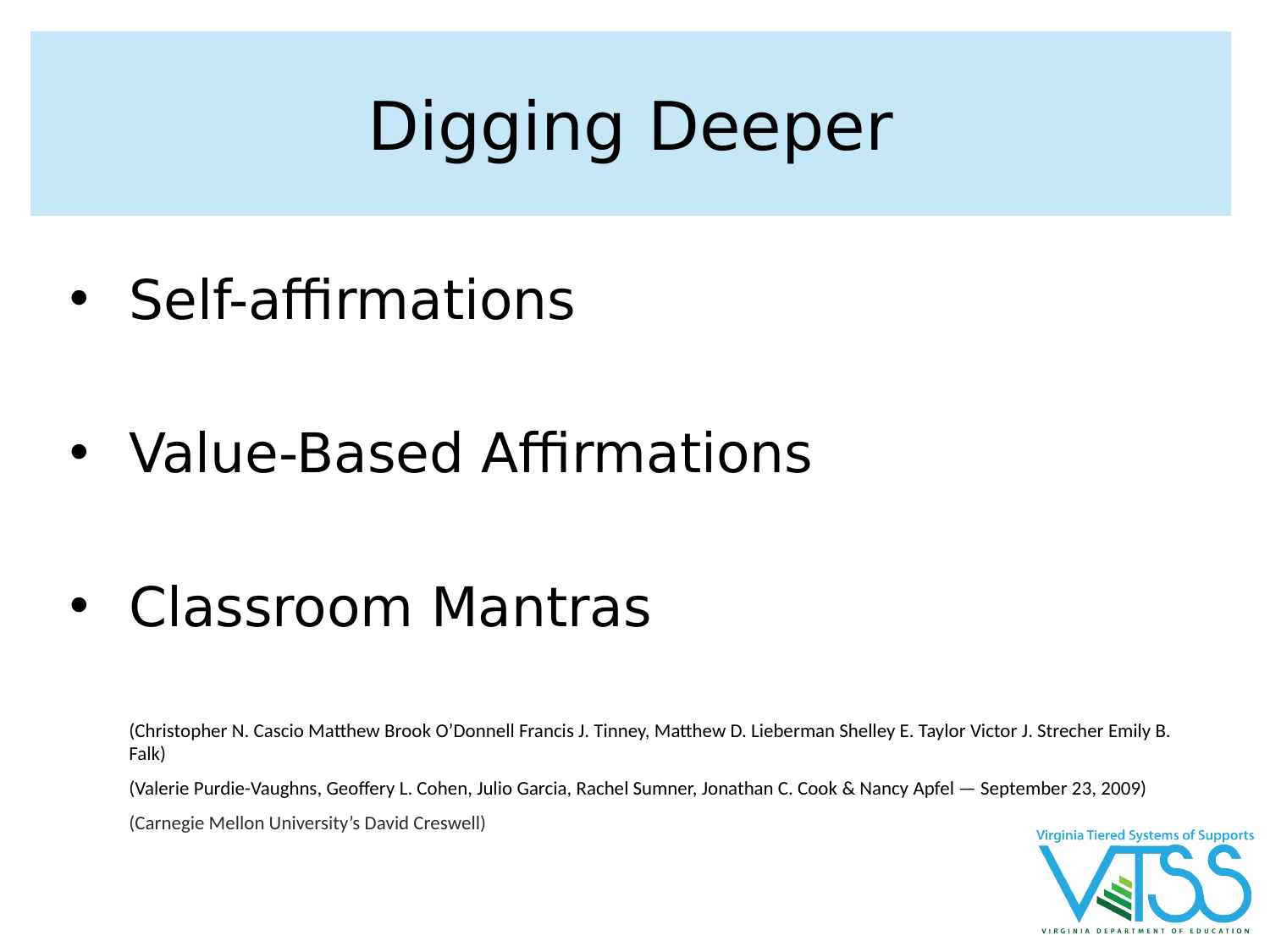

# Digging Deeper
Self-affirmations

Value-Based Affirmations

Classroom Mantras

(Christopher N. Cascio Matthew Brook O’Donnell Francis J. Tinney, Matthew D. Lieberman Shelley E. Taylor Victor J. Strecher Emily B. Falk)
(Valerie Purdie-Vaughns, Geoffery L. Cohen, Julio Garcia, Rachel Sumner, Jonathan C. Cook & Nancy Apfel — September 23, 2009)
(Carnegie Mellon University’s David Creswell)